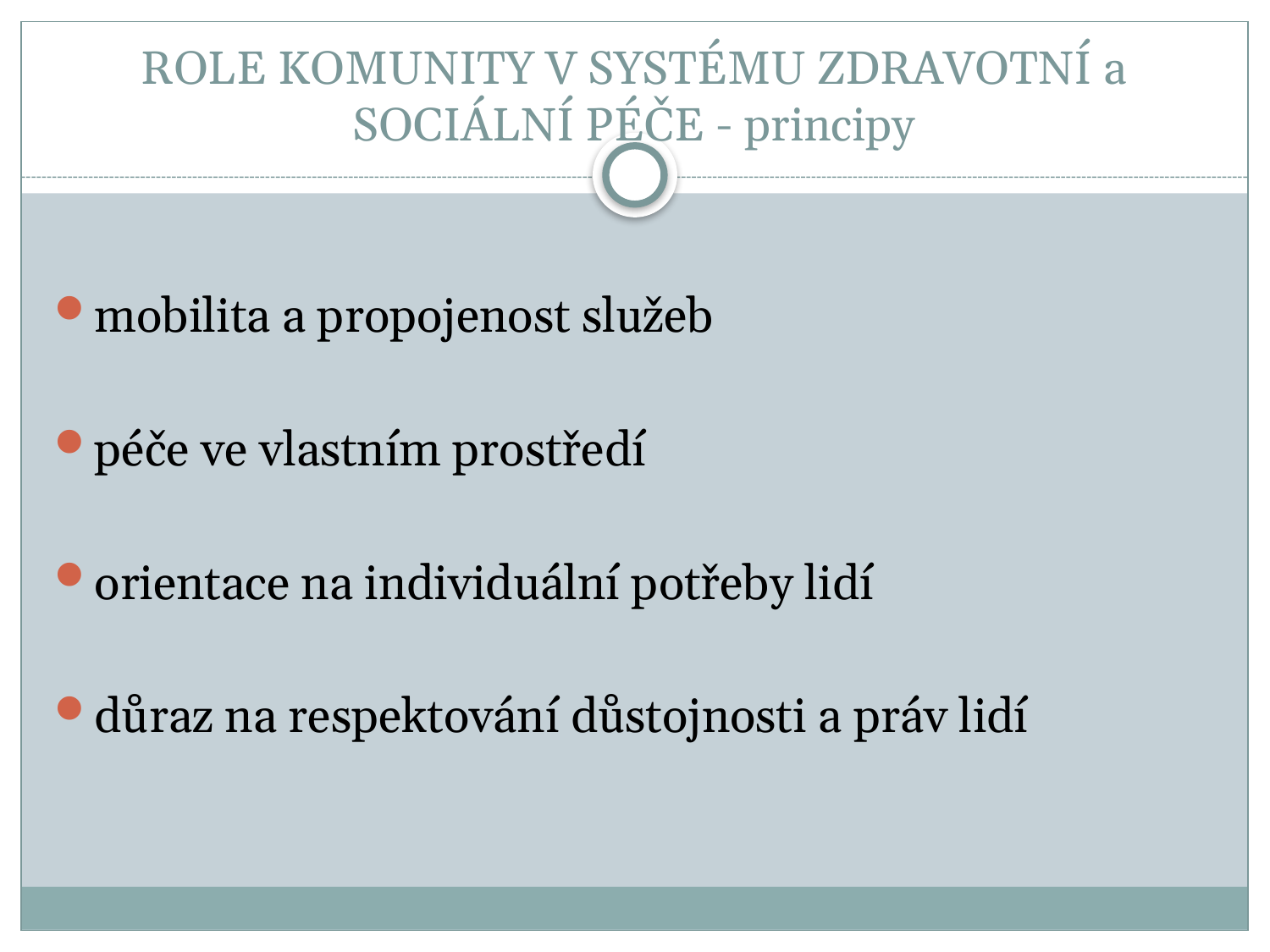

# ROLE KOMUNITY V SYSTÉMU ZDRAVOTNÍ a SOCIÁLNÍ PÉČE - principy

mobilita a propojenost služeb

péče ve vlastním prostředí

orientace na individuální potřeby lidí

důraz na respektování důstojnosti a práv lidí